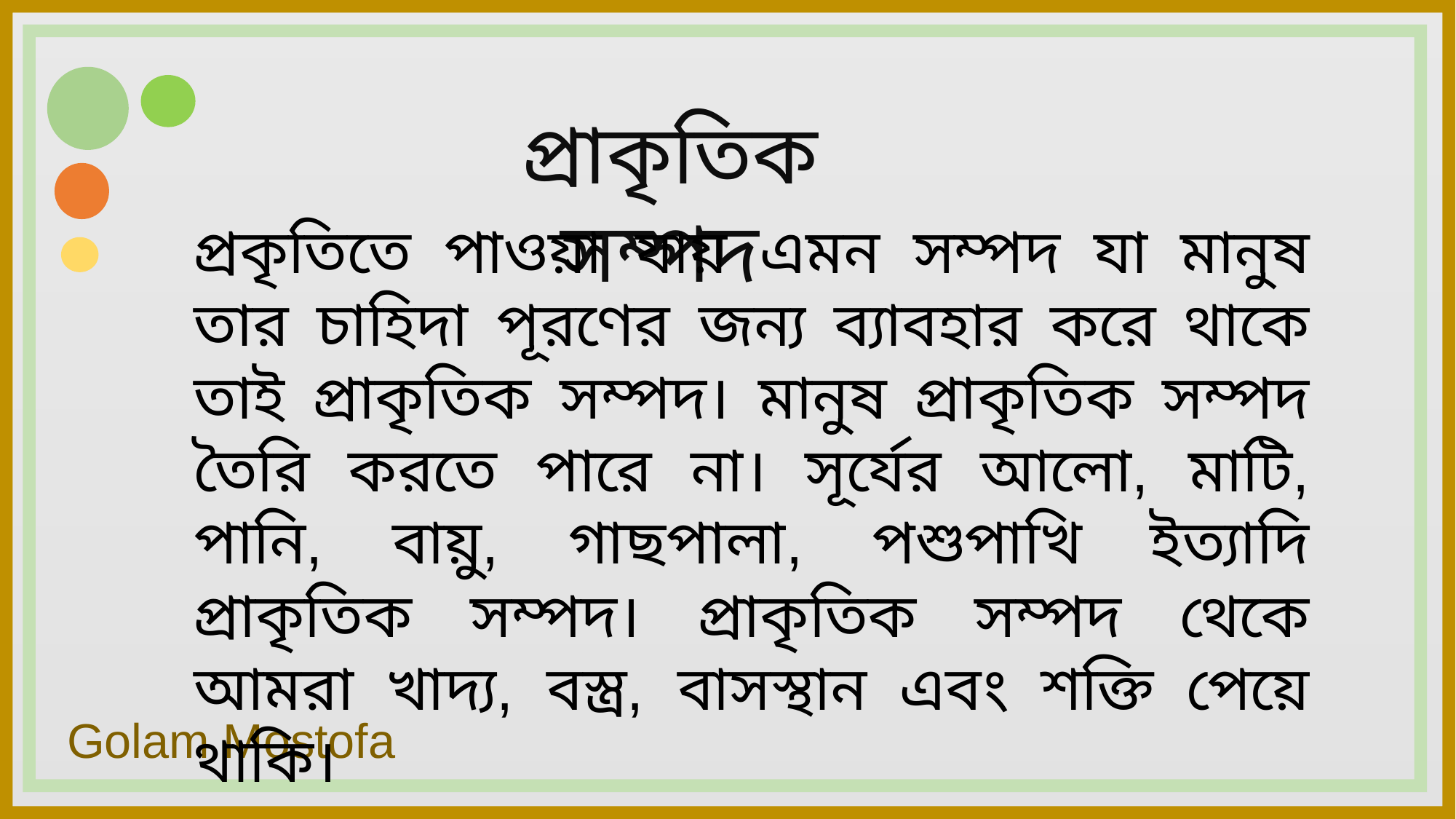

প্রাকৃতিক সম্পদ
প্রকৃতিতে পাওয়া যায় এমন সম্পদ যা মানুষ তার চাহিদা পূরণের জন্য ব্যাবহার করে থাকে তাই প্রাকৃতিক সম্পদ। মানুষ প্রাকৃতিক সম্পদ তৈরি করতে পারে না। সূর্যের আলো, মাটি, পানি, বায়ু, গাছপালা, পশুপাখি ইত্যাদি প্রাকৃতিক সম্পদ। প্রাকৃতিক সম্পদ থেকে আমরা খাদ্য, বস্ত্র, বাসস্থান এবং শক্তি পেয়ে থাকি।
Golam Mostofa